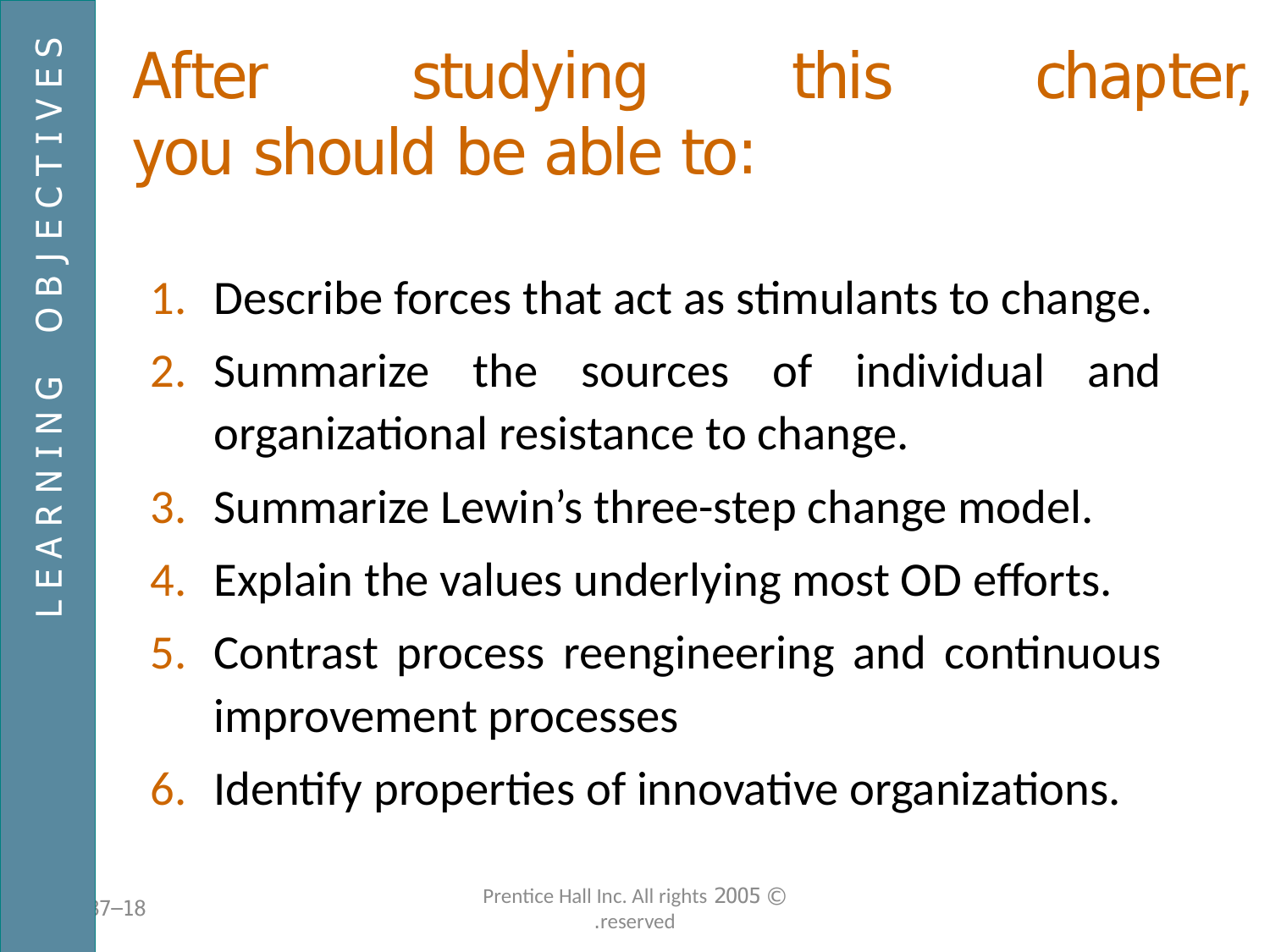

# After studying this chapter, you should be able to:
Describe forces that act as stimulants to change.
Summarize the sources of individual and organizational resistance to change.
Summarize Lewin’s three-step change model.
Explain the values underlying most OD efforts.
Contrast process reengineering and continuous improvement processes
Identify properties of innovative organizations.
L E A R N I N G    O B J E C T I V E S
18–487
© 2005 Prentice Hall Inc. All rights reserved.